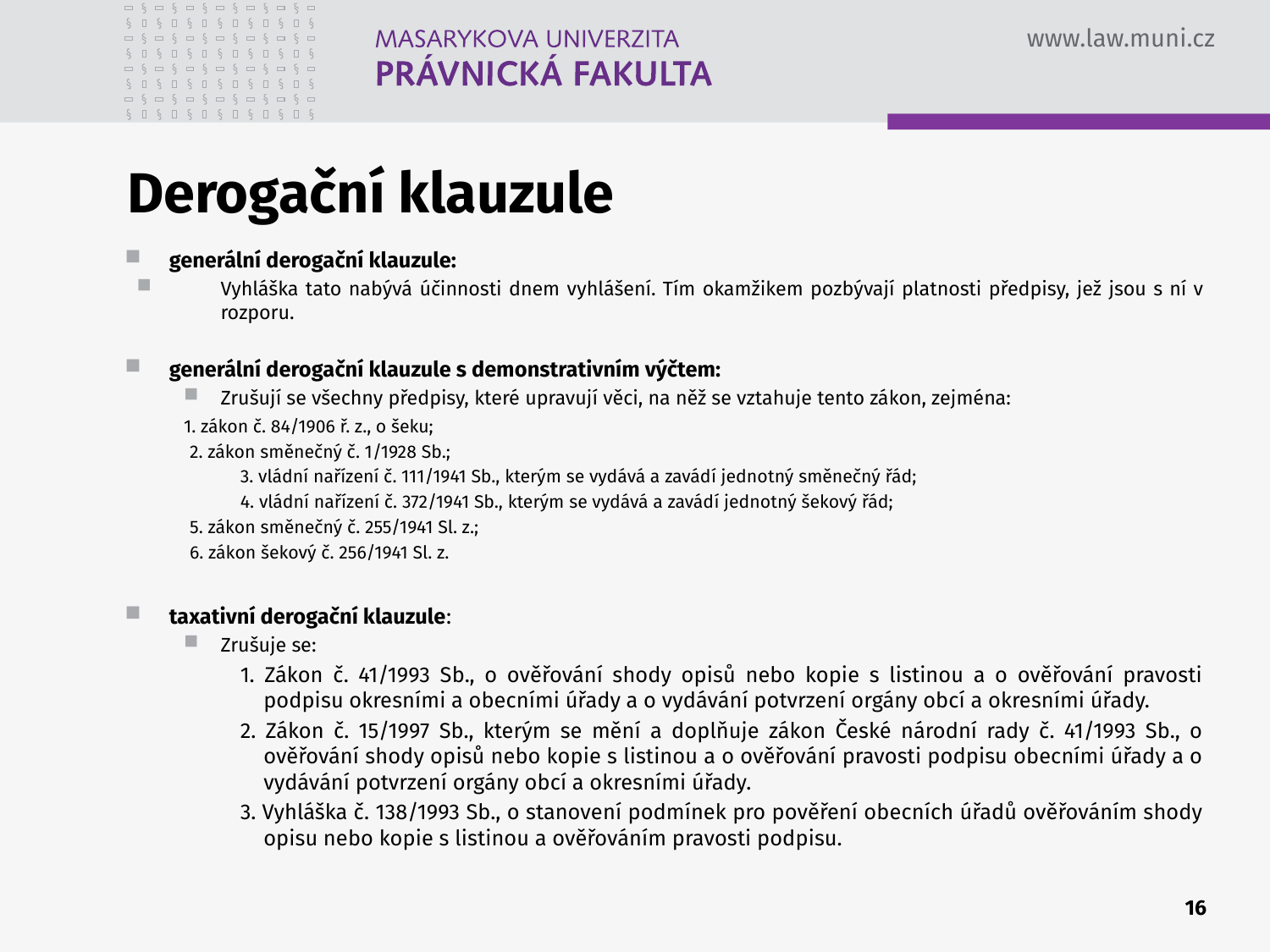

# Derogační klauzule
generální derogační klauzule:
Vyhláška tato nabývá účinnosti dnem vyhlášení. Tím okamžikem pozbývají platnosti předpisy, jež jsou s ní v rozporu.

generální derogační klauzule s demonstrativním výčtem:
Zrušují se všechny předpisy, které upravují věci, na něž se vztahuje tento zákon, zejména:
	1. zákon č. 84/1906 ř. z., o šeku;
	2. zákon směnečný č. 1/1928 Sb.;
3. vládní nařízení č. 111/1941 Sb., kterým se vydává a zavádí jednotný směnečný řád;
4. vládní nařízení č. 372/1941 Sb., kterým se vydává a zavádí jednotný šekový řád;
	5. zákon směnečný č. 255/1941 Sl. z.;
	6. zákon šekový č. 256/1941 Sl. z.

taxativní derogační klauzule:
Zrušuje se:
1. Zákon č. 41/1993 Sb., o ověřování shody opisů nebo kopie s listinou a o ověřování pravosti podpisu okresními a obecními úřady a o vydávání potvrzení orgány obcí a okresními úřady.
2. Zákon č. 15/1997 Sb., kterým se mění a doplňuje zákon České národní rady č. 41/1993 Sb., o ověřování shody opisů nebo kopie s listinou a o ověřování pravosti podpisu obecními úřady a o vydávání potvrzení orgány obcí a okresními úřady.
3. Vyhláška č. 138/1993 Sb., o stanovení podmínek pro pověření obecních úřadů ověřováním shody opisu nebo kopie s listinou a ověřováním pravosti podpisu.

16